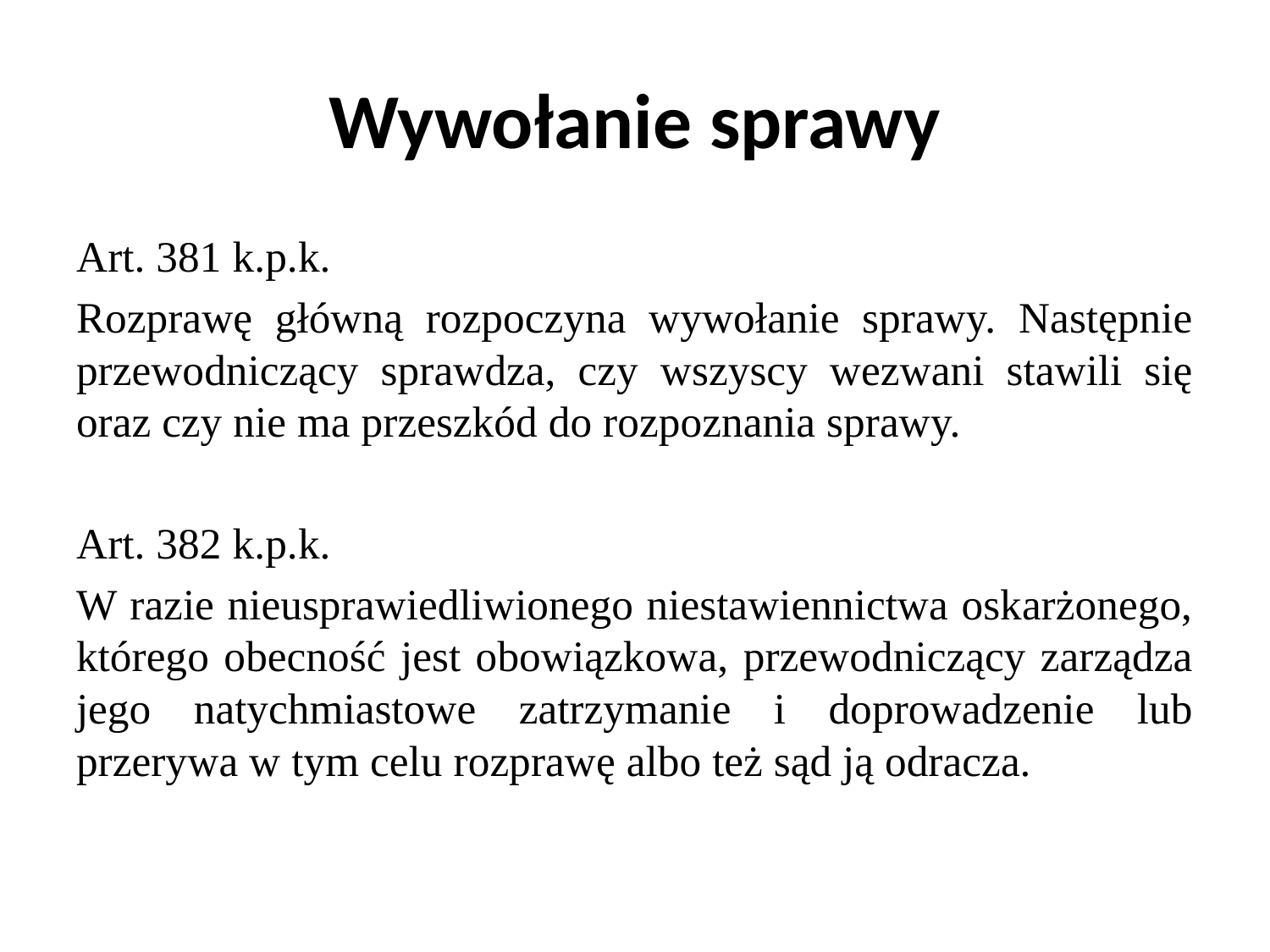

# Wywołanie sprawy
Art. 381 k.p.k.
Rozprawę główną rozpoczyna wywołanie sprawy. Następnie przewodniczący sprawdza, czy wszyscy wezwani stawili się oraz czy nie ma przeszkód do rozpoznania sprawy.

Art. 382 k.p.k.
W razie nieusprawiedliwionego niestawiennictwa oskarżonego, którego obecność jest obowiązkowa, przewodniczący zarządza jego natychmiastowe zatrzymanie i doprowadzenie lub przerywa w tym celu rozprawę albo też sąd ją odracza.